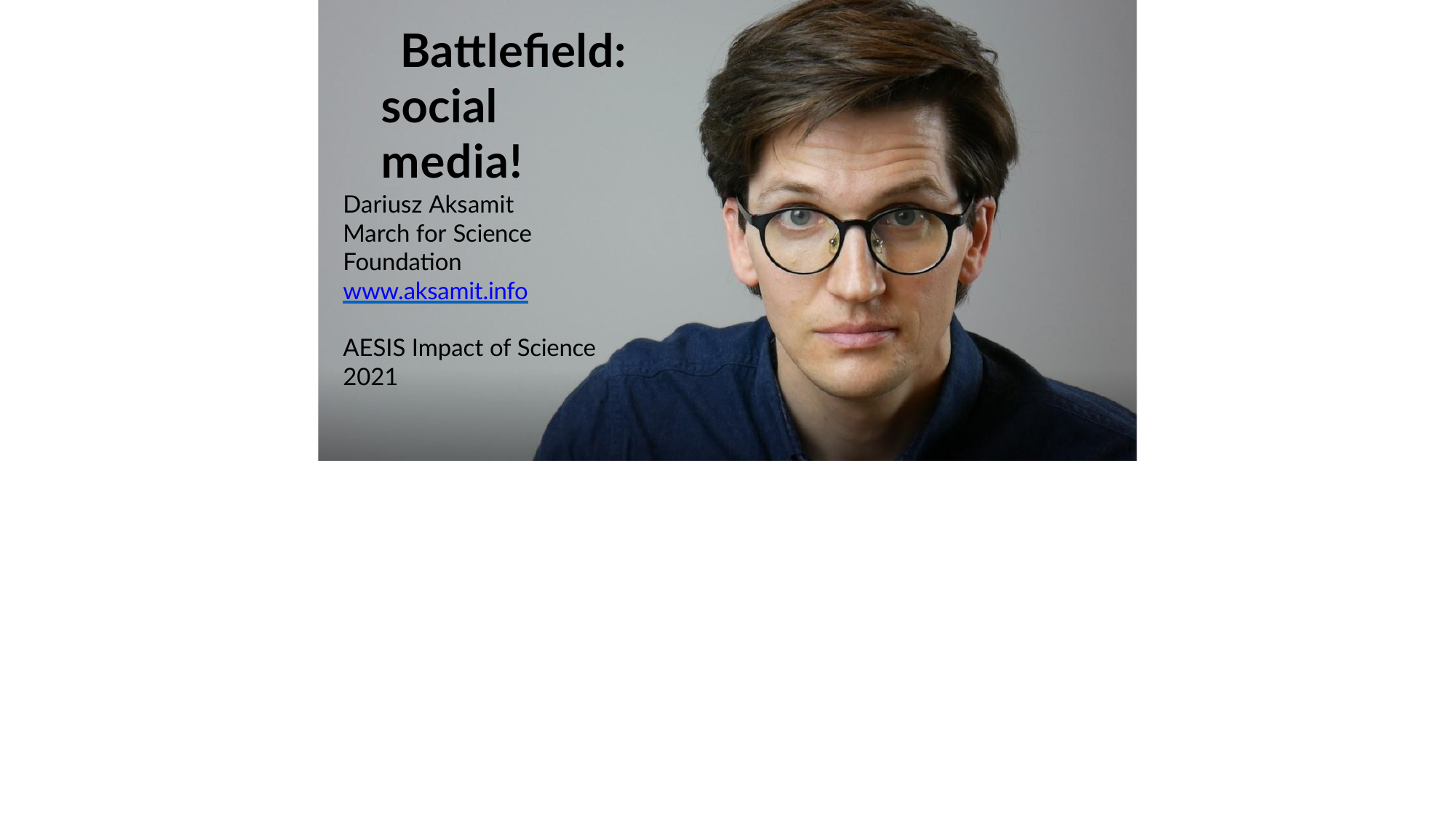

# Battlefield:  social media!
Dariusz Aksamit
March for Science Foundation  www.aksamit.info

AESIS Impact of Science 2021